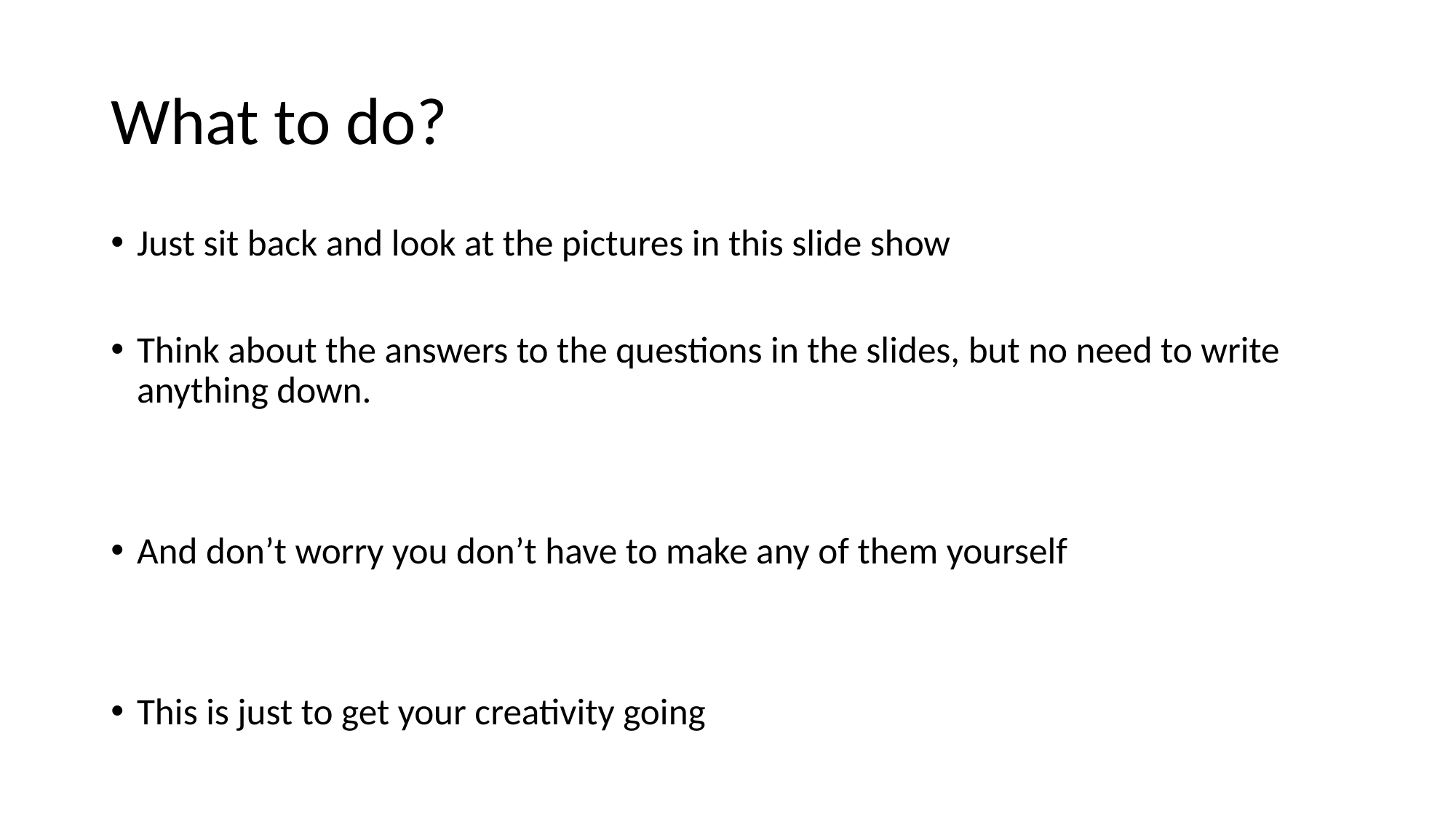

# What to do?
Just sit back and look at the pictures in this slide show

Think about the answers to the questions in the slides, but no need to write anything down.

And don’t worry you don’t have to make any of them yourself

This is just to get your creativity going